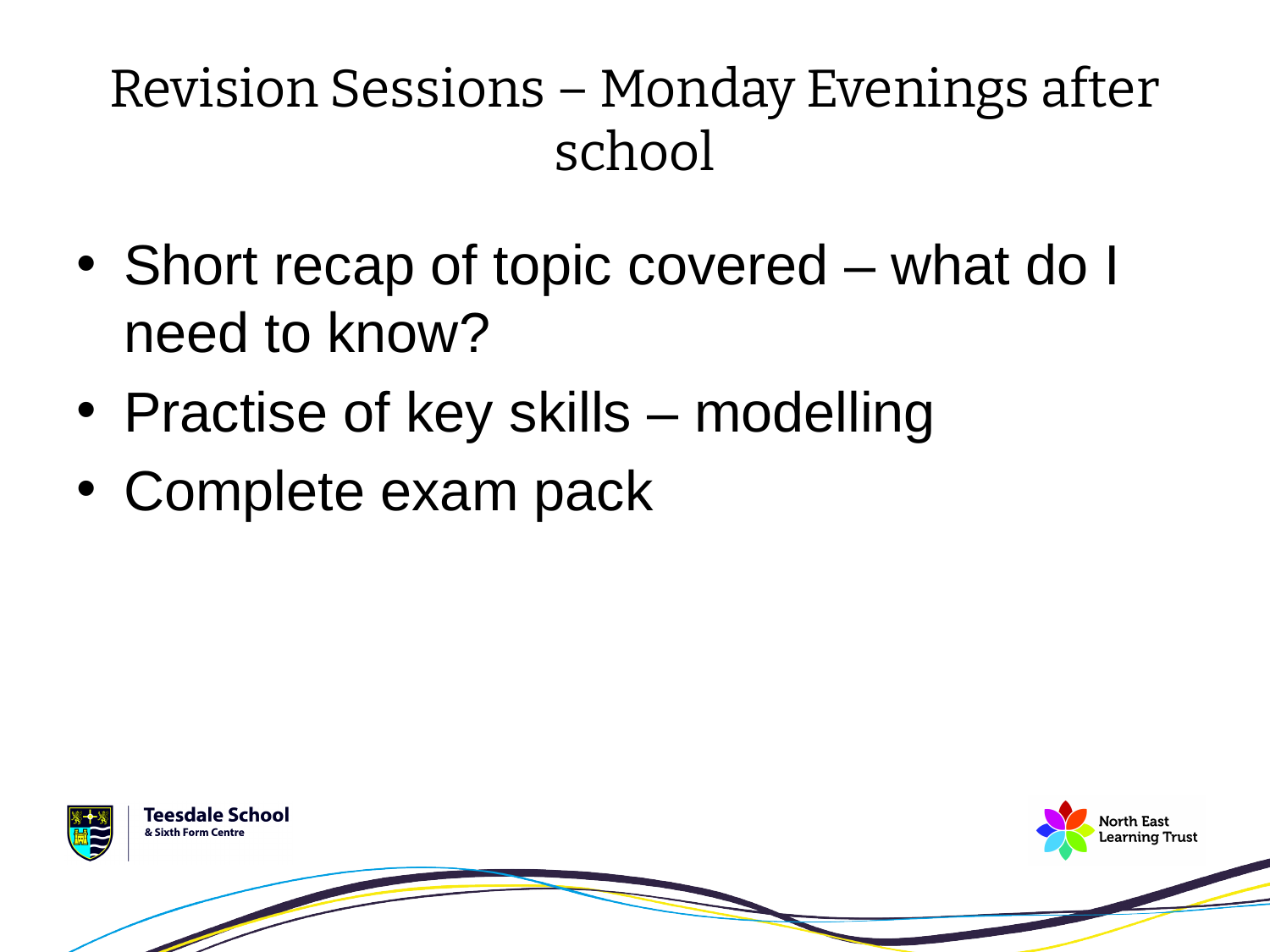

# Revision Sessions – Monday Evenings after school
Short recap of topic covered – what do I need to know?
Practise of key skills – modelling
Complete exam pack